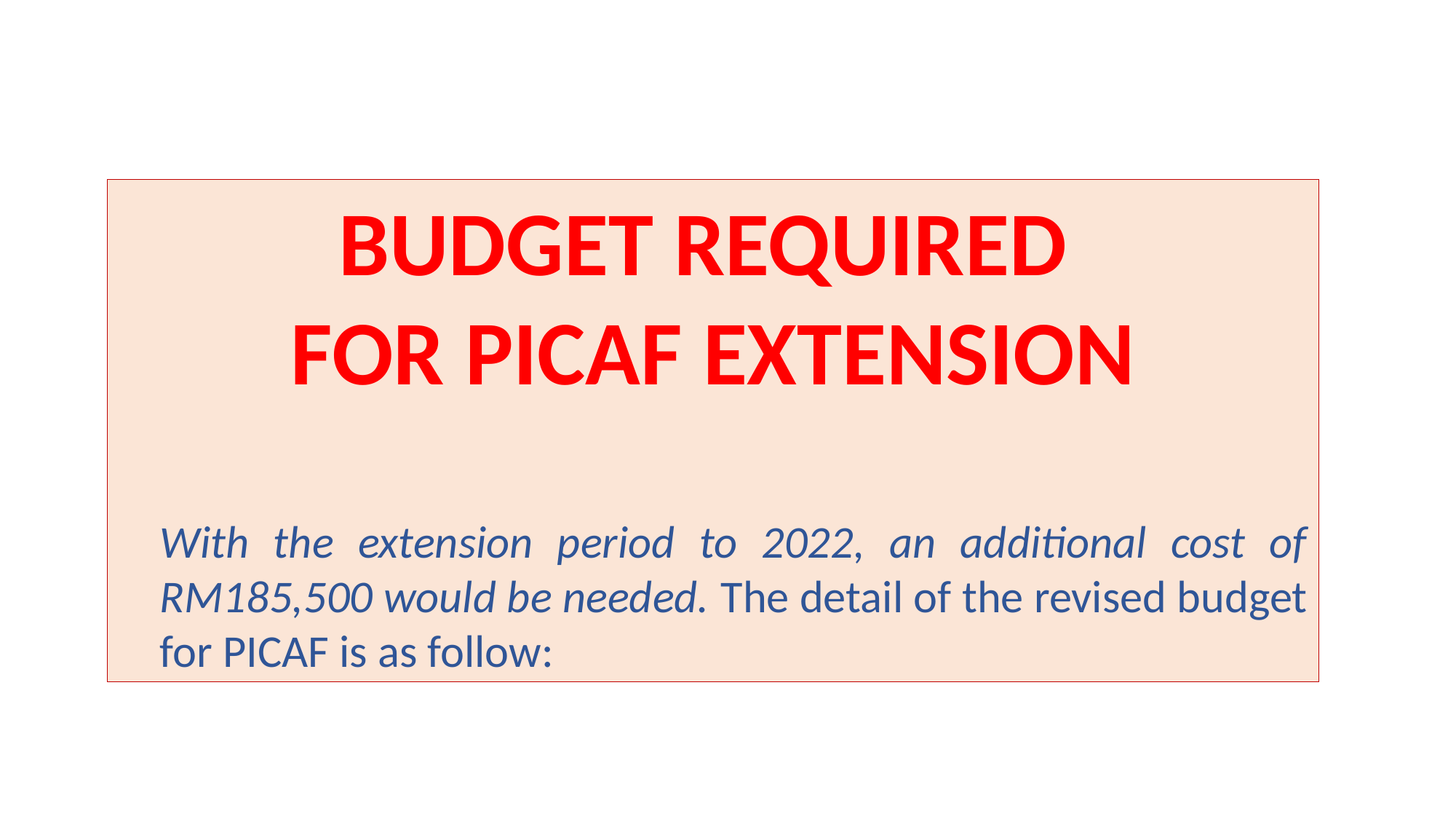

BUDGET REQUIRED
FOR PICAF EXTENSION

With the extension period to 2022, an additional cost of RM185,500 would be needed. The detail of the revised budget for PICAF is as follow: